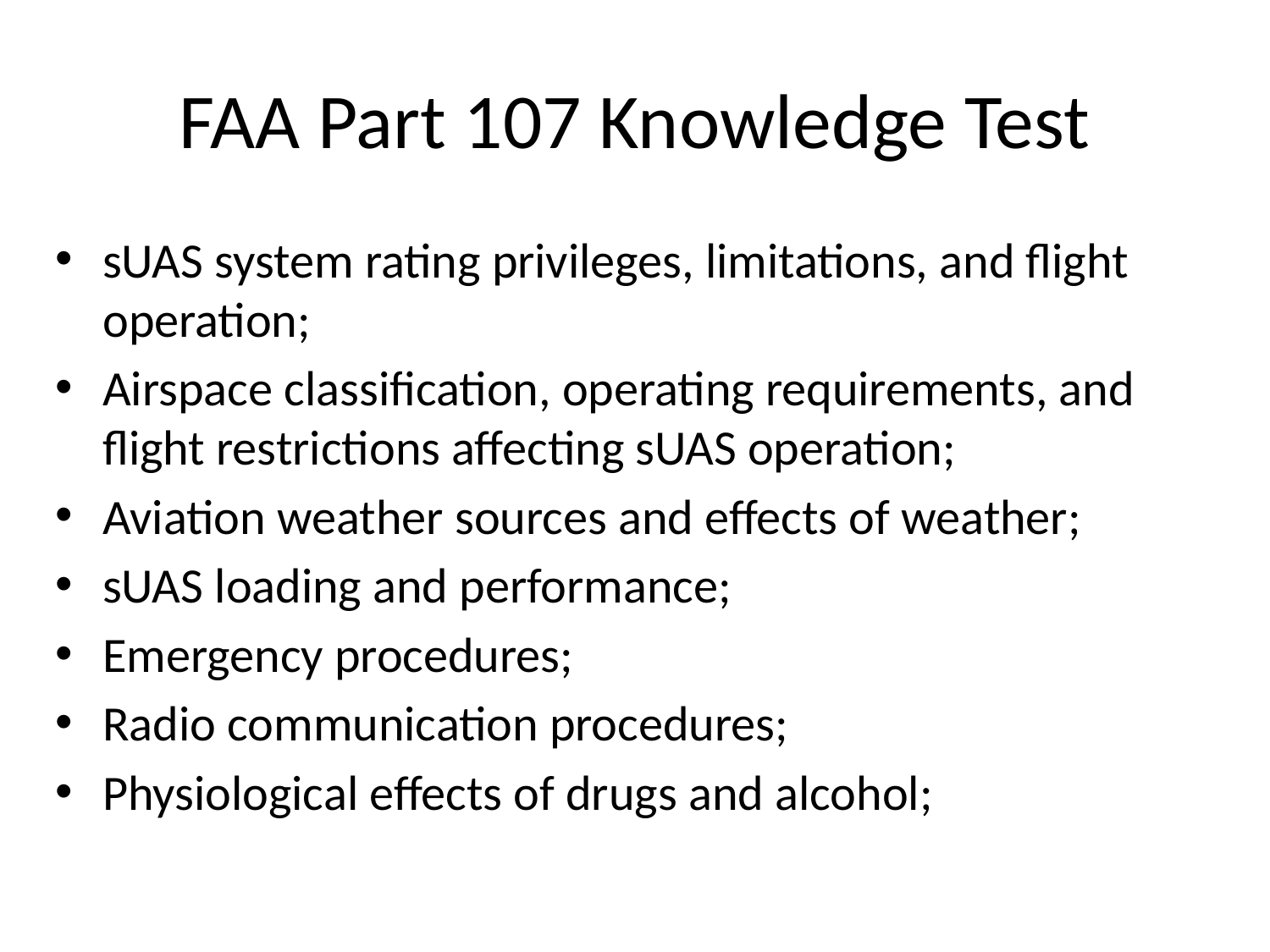

# FAA Part 107 Knowledge Test
sUAS system rating privileges, limitations, and flight operation;
Airspace classification, operating requirements, and flight restrictions affecting sUAS operation;
Aviation weather sources and effects of weather;
sUAS loading and performance;
Emergency procedures;
Radio communication procedures;
Physiological effects of drugs and alcohol;